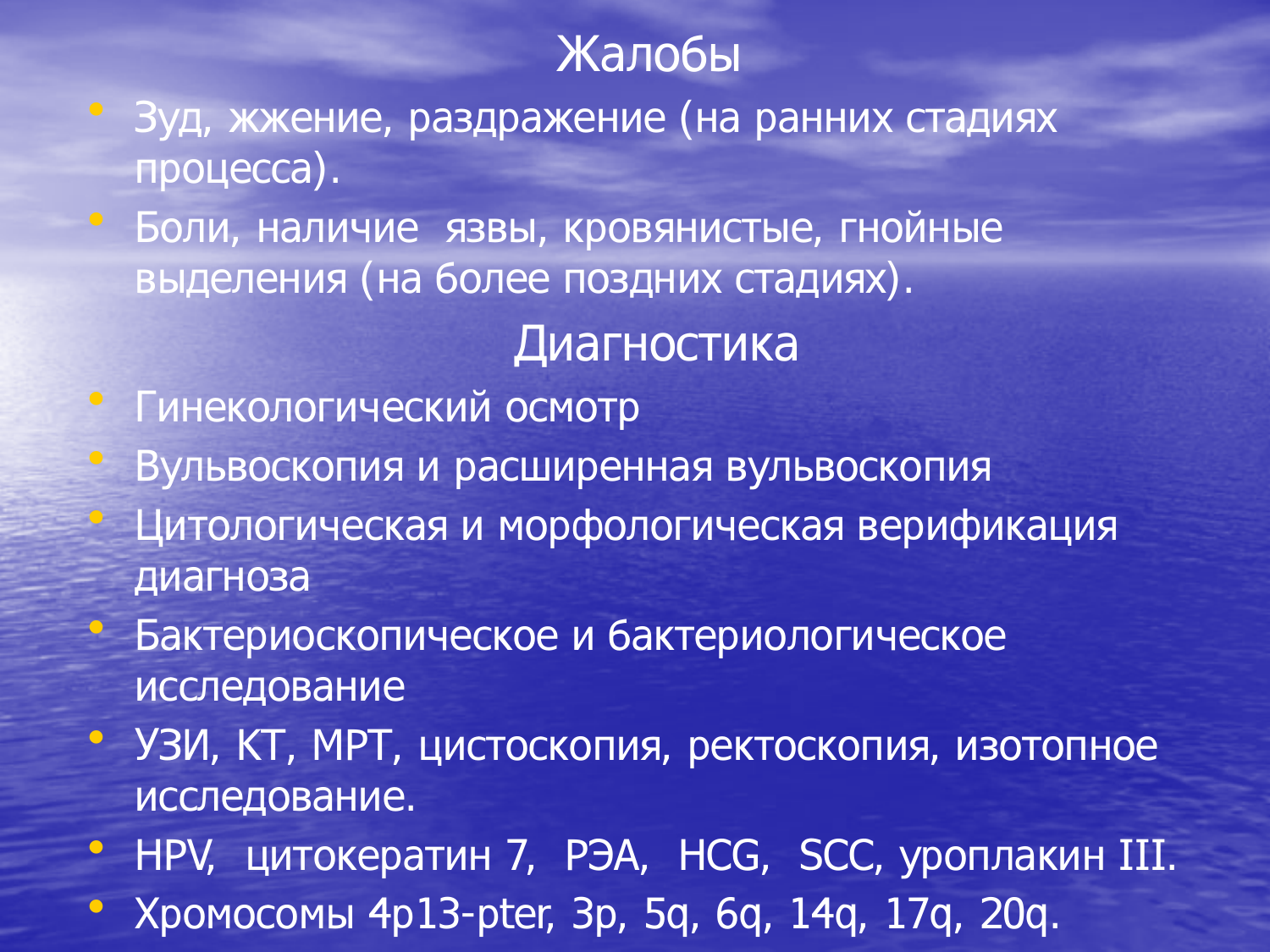

Жалобы
Зуд, жжение, раздражение (на ранних стадиях процесса).
Боли, наличие  язвы, кровянистые, гнойные выделения (на более поздних стадиях).
Диагностика
Гинекологический осмотр
Вульвоскопия и расширенная вульвоскопия
Цитологическая и морфологическая верификация диагноза
Бактериоскопическое и бактериологическое исследование
УЗИ, КТ, МРТ, цистоскопия, ректоскопия, изотопное исследование.
HPV,  цитокератин 7,  РЭА,  HCG,  SCC, уроплакин III.
Хромосомы 4p13-pter, 3p, 5q, 6q, 14q, 17q, 20q.